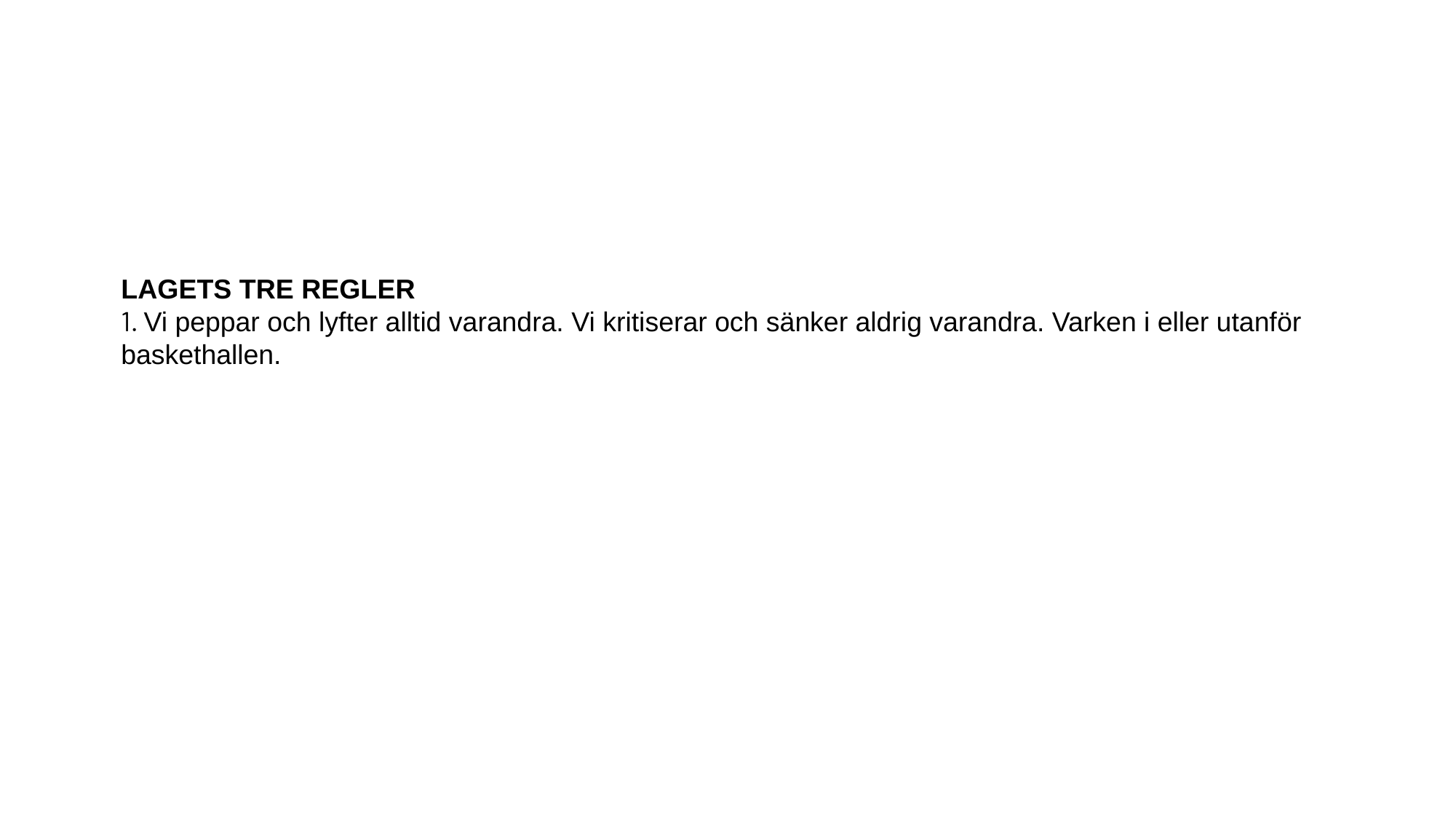

LAGETS TRE REGLER
1. Vi peppar och lyfter alltid varandra. Vi kritiserar och sänker aldrig varandra. Varken i eller utanför baskethallen.